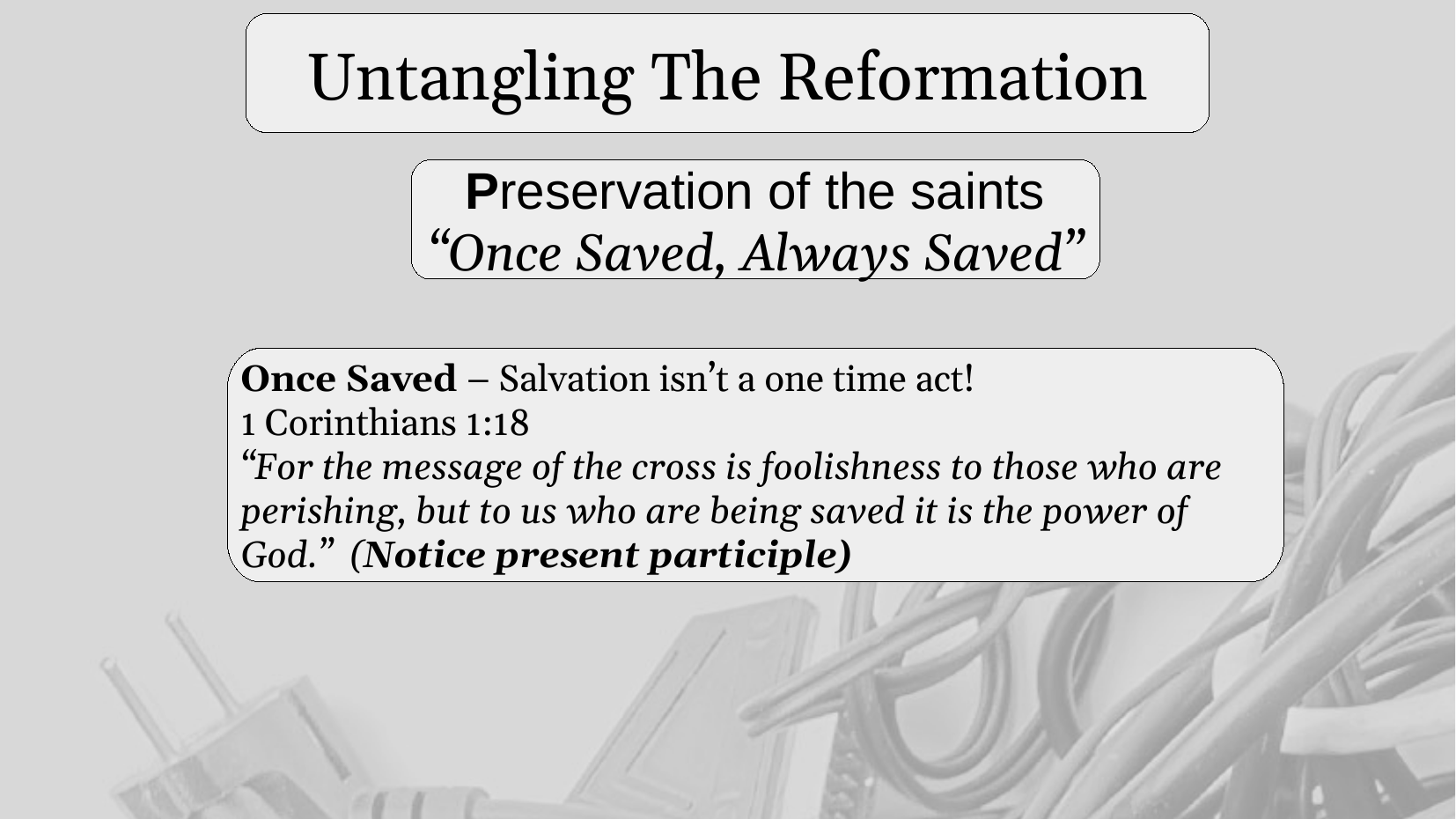

Untangling The Reformation
Preservation of the saints
“Once Saved, Always Saved”
Once Saved – Salvation isn’t a one time act!
1 Corinthians 1:18
“For the message of the cross is foolishness to those who are perishing, but to us who are being saved it is the power of God.”  (Notice present participle)